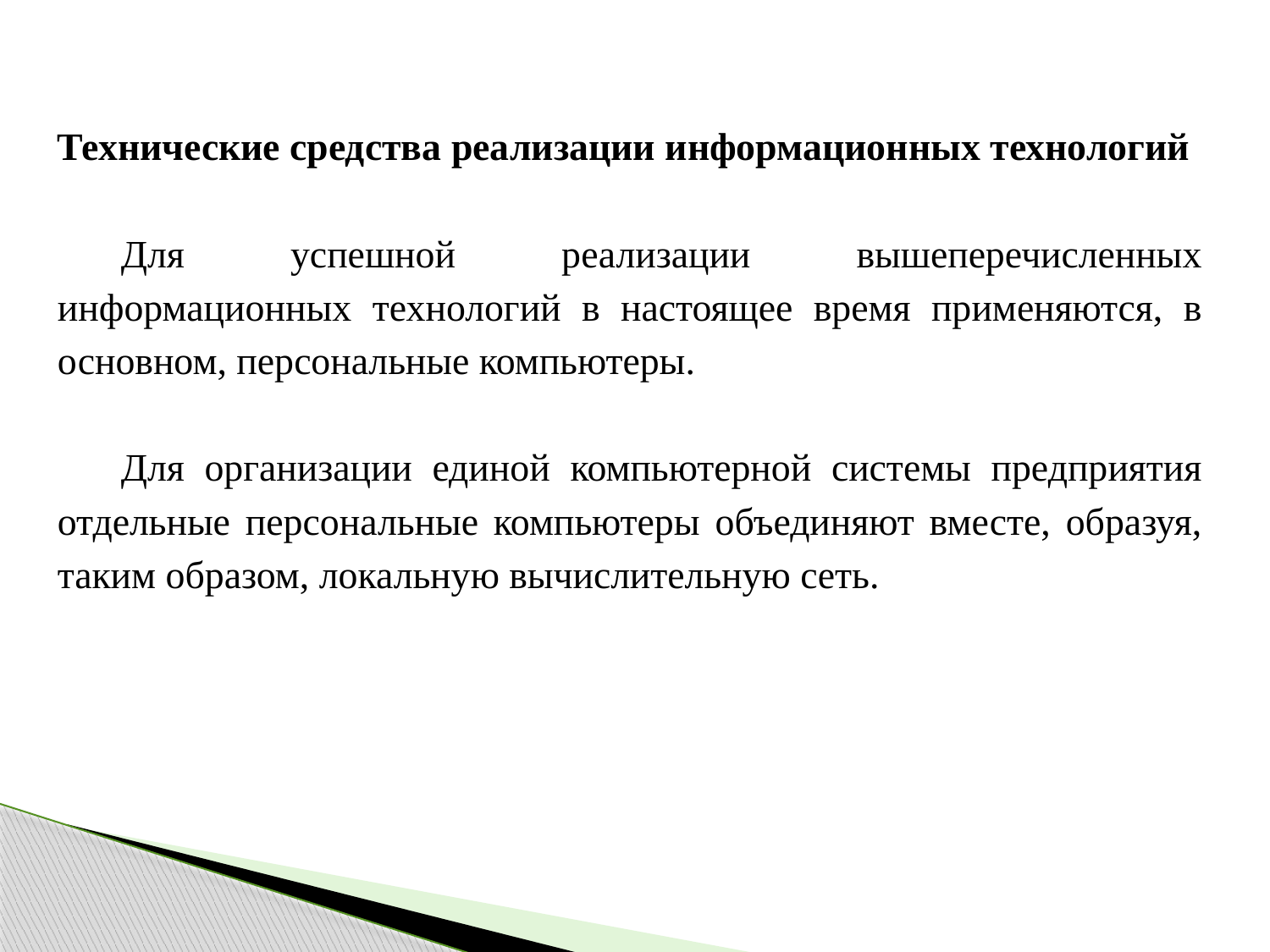

Технические средства реализации информационных технологий

Для успешной реализации вышеперечисленных информационных технологий в настоящее время применяются, в основном, персональные компьютеры.

Для организации единой компьютерной системы предприятия отдельные персональные компьютеры объединяют вместе, образуя, таким образом, локальную вычислительную сеть.